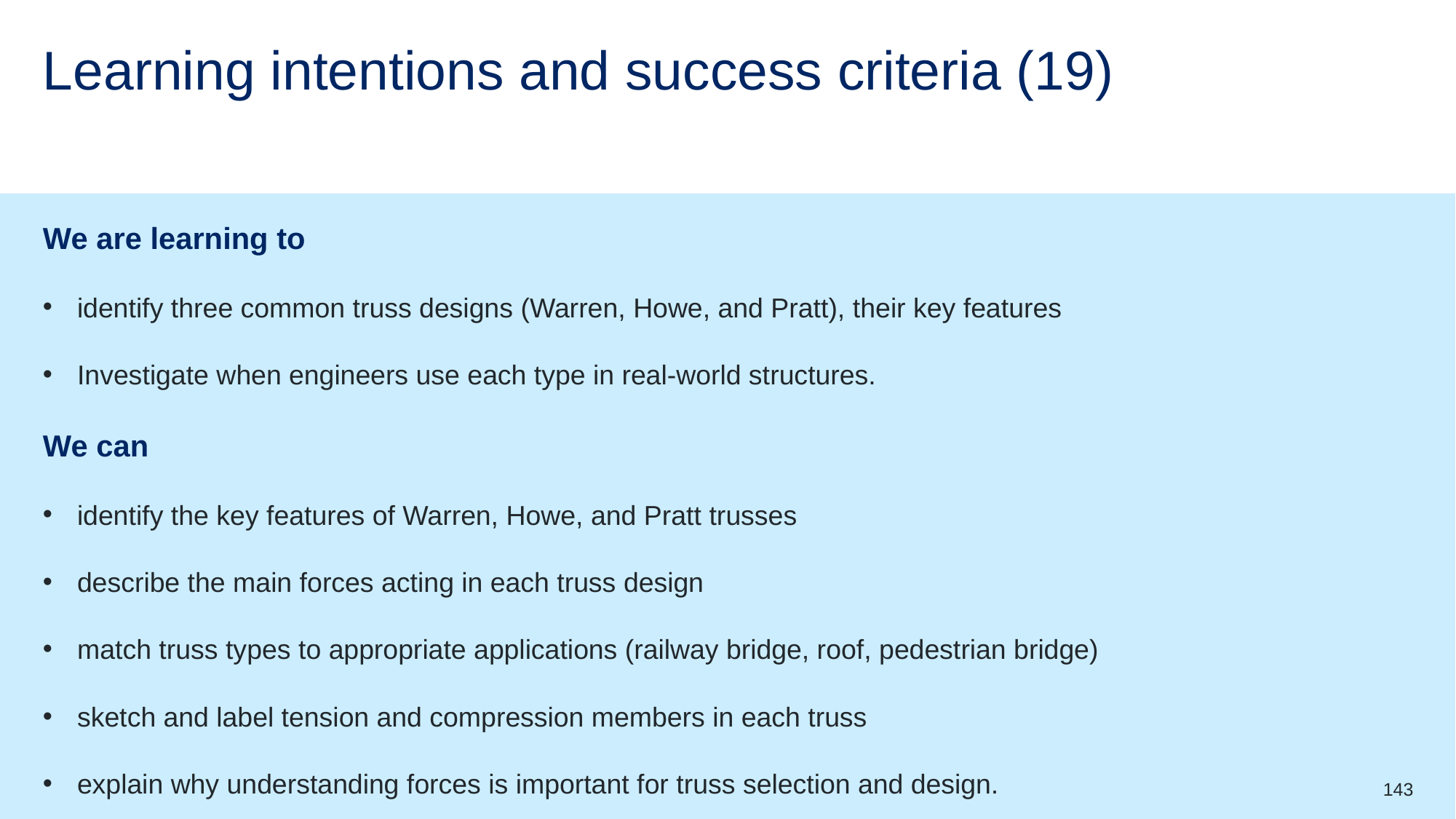

# Learning intentions and success criteria (19)
We are learning to
identify three common truss designs (Warren, Howe, and Pratt), their key features
Investigate when engineers use each type in real-world structures.
We can
identify the key features of Warren, Howe, and Pratt trusses
describe the main forces acting in each truss design
match truss types to appropriate applications (railway bridge, roof, pedestrian bridge)
sketch and label tension and compression members in each truss
explain why understanding forces is important for truss selection and design.
143